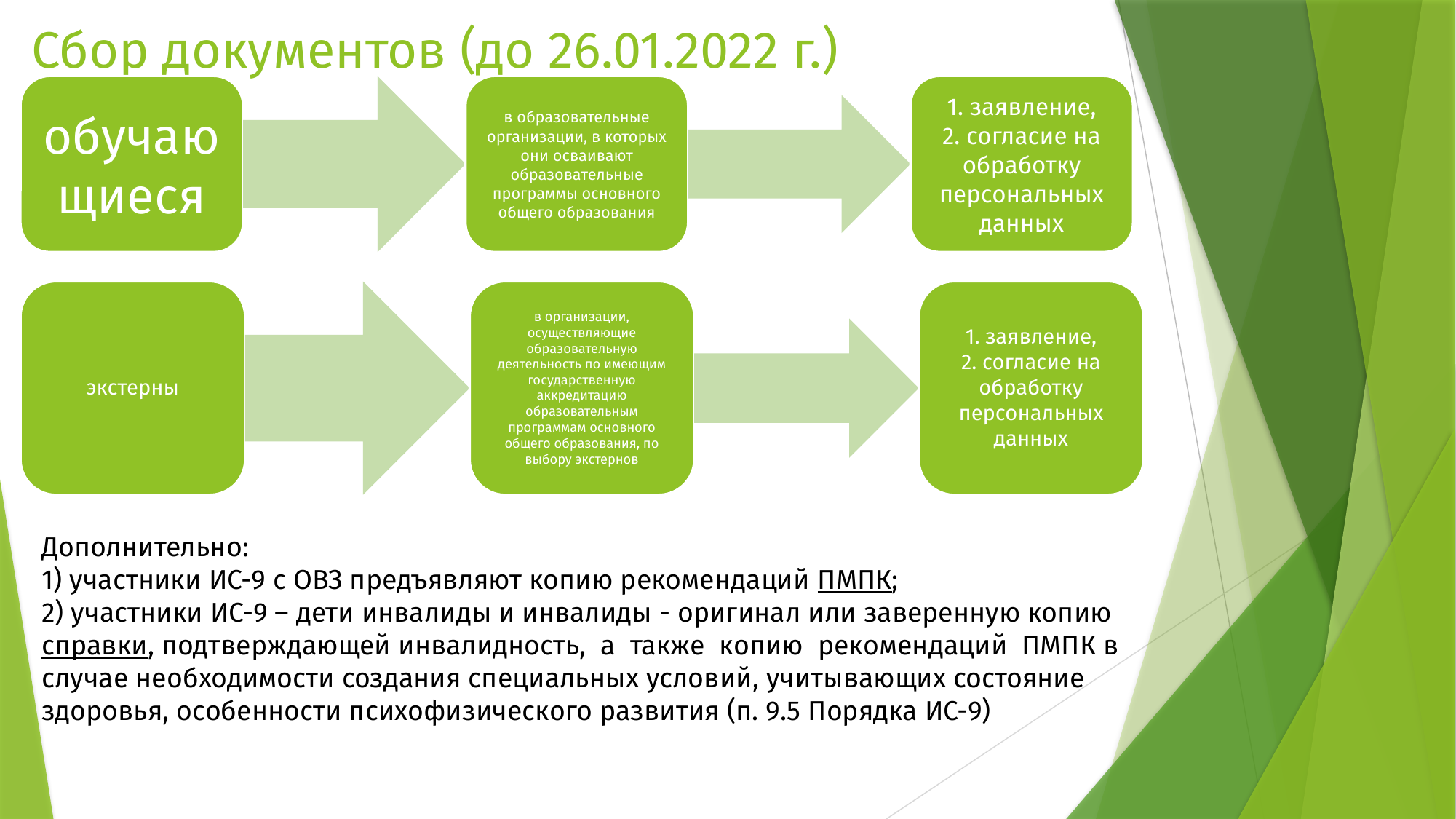

# Сбор документов (до 26.01.2022 г.)
обучающиеся
в образовательные организации, в которых они осваивают образовательные программы основного общего образования
1. заявление,
2. согласие на обработку персональных данных
экстерны
в организации, осуществляющие образовательную деятельность по имеющим государственную аккредитацию образовательным программам основного общего образования, по выбору экстернов
1. заявление,
2. согласие на обработку персональных данных
Дополнительно:
1) участники ИС-9 с ОВЗ предъявляют копию рекомендаций ПМПК;
2) участники ИС-9 – дети инвалиды и инвалиды - оригинал или заверенную копию справки, подтверждающей инвалидность,  а  также  копию  рекомендаций  ПМПК в случае необходимости создания специальных условий, учитывающих состояние здоровья, особенности психофизического развития (п. 9.5 Порядка ИС-9)